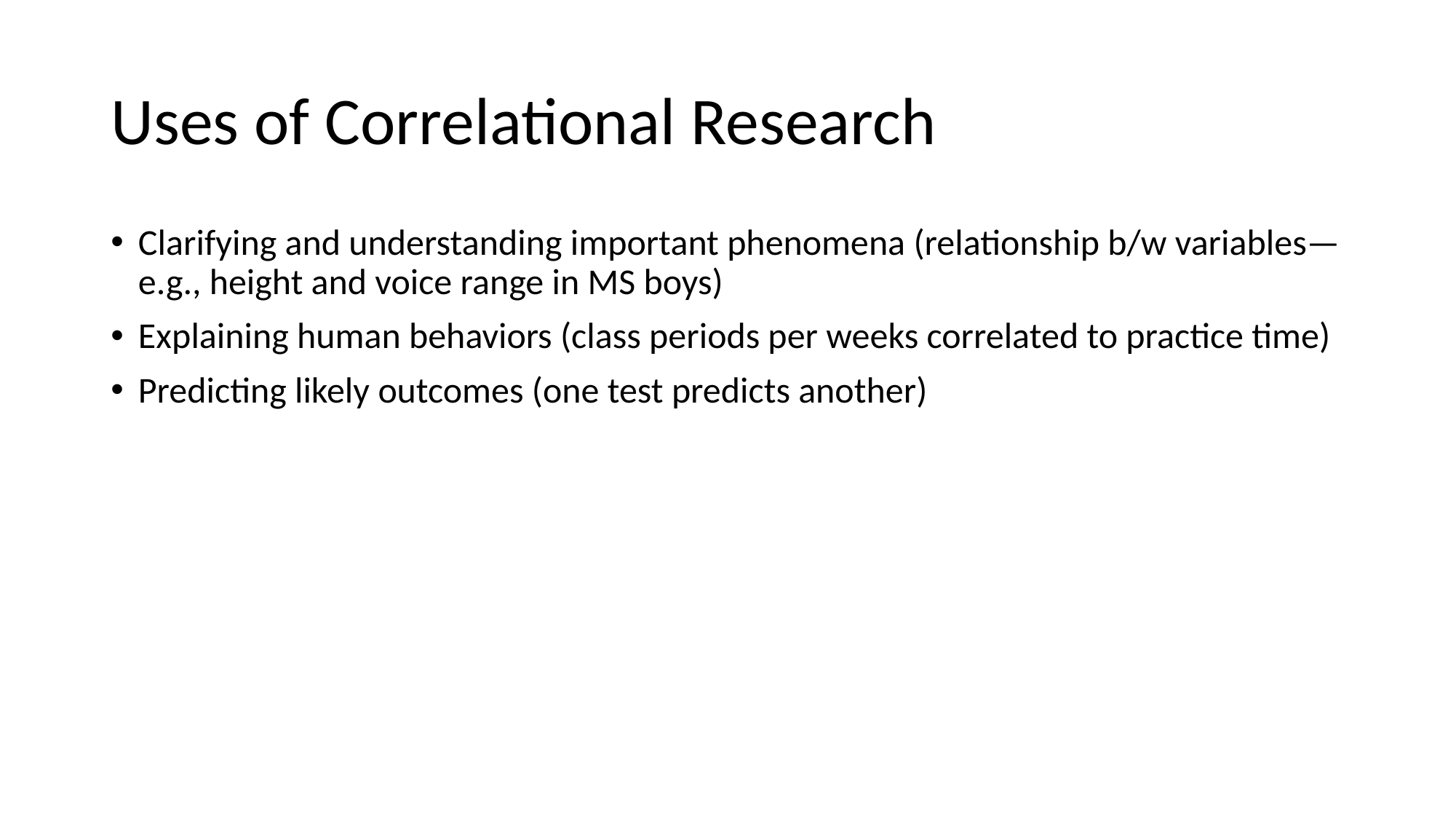

Uses of Correlational Research
Clarifying and understanding important phenomena (relationship b/w variables—e.g., height and voice range in MS boys)
Explaining human behaviors (class periods per weeks correlated to practice time)
Predicting likely outcomes (one test predicts another)